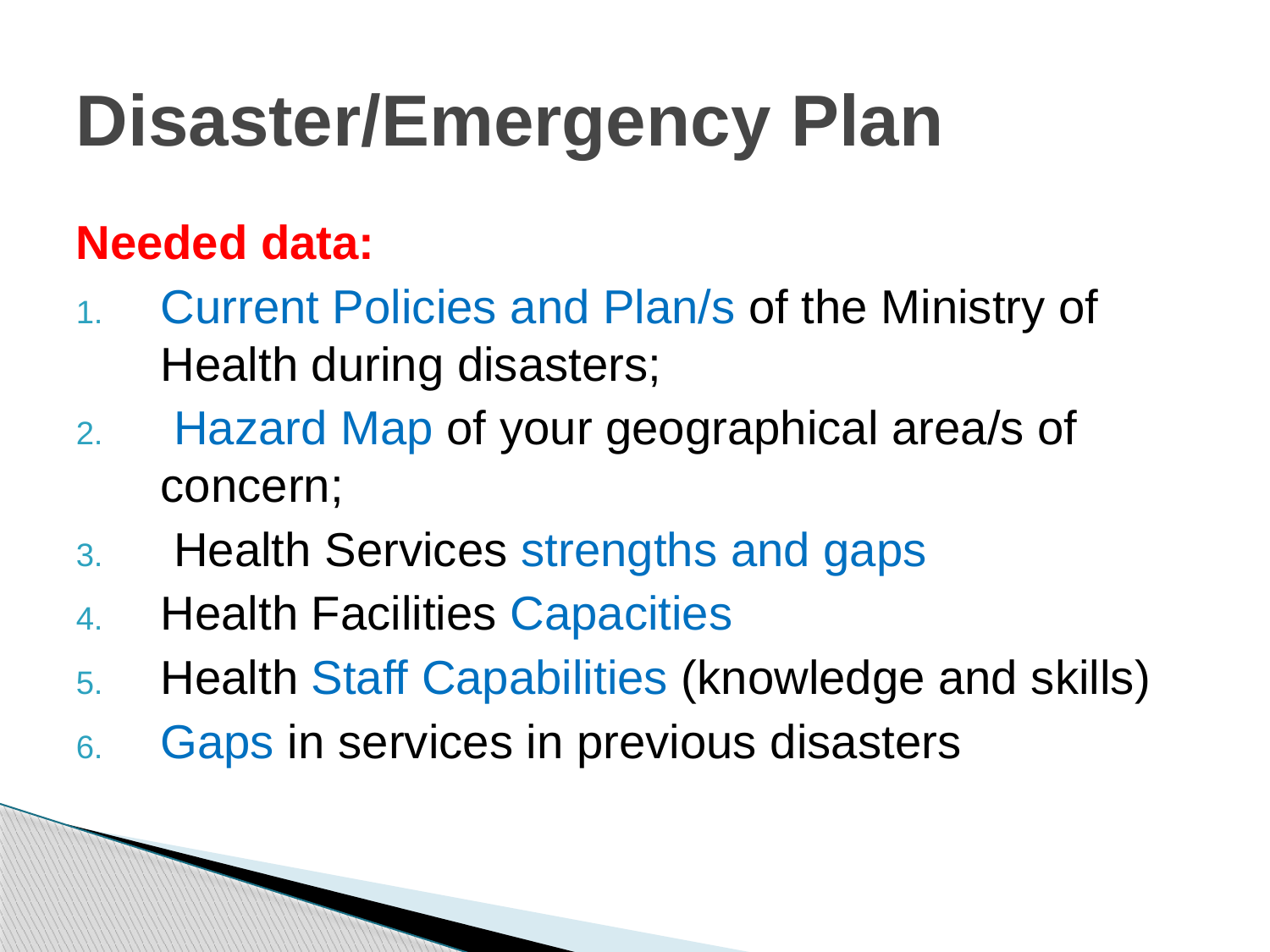

# Disaster/Emergency Plan
Needed data:
Current Policies and Plan/s of the Ministry of Health during disasters;
 Hazard Map of your geographical area/s of concern;
 Health Services strengths and gaps
Health Facilities Capacities
Health Staff Capabilities (knowledge and skills)
Gaps in services in previous disasters